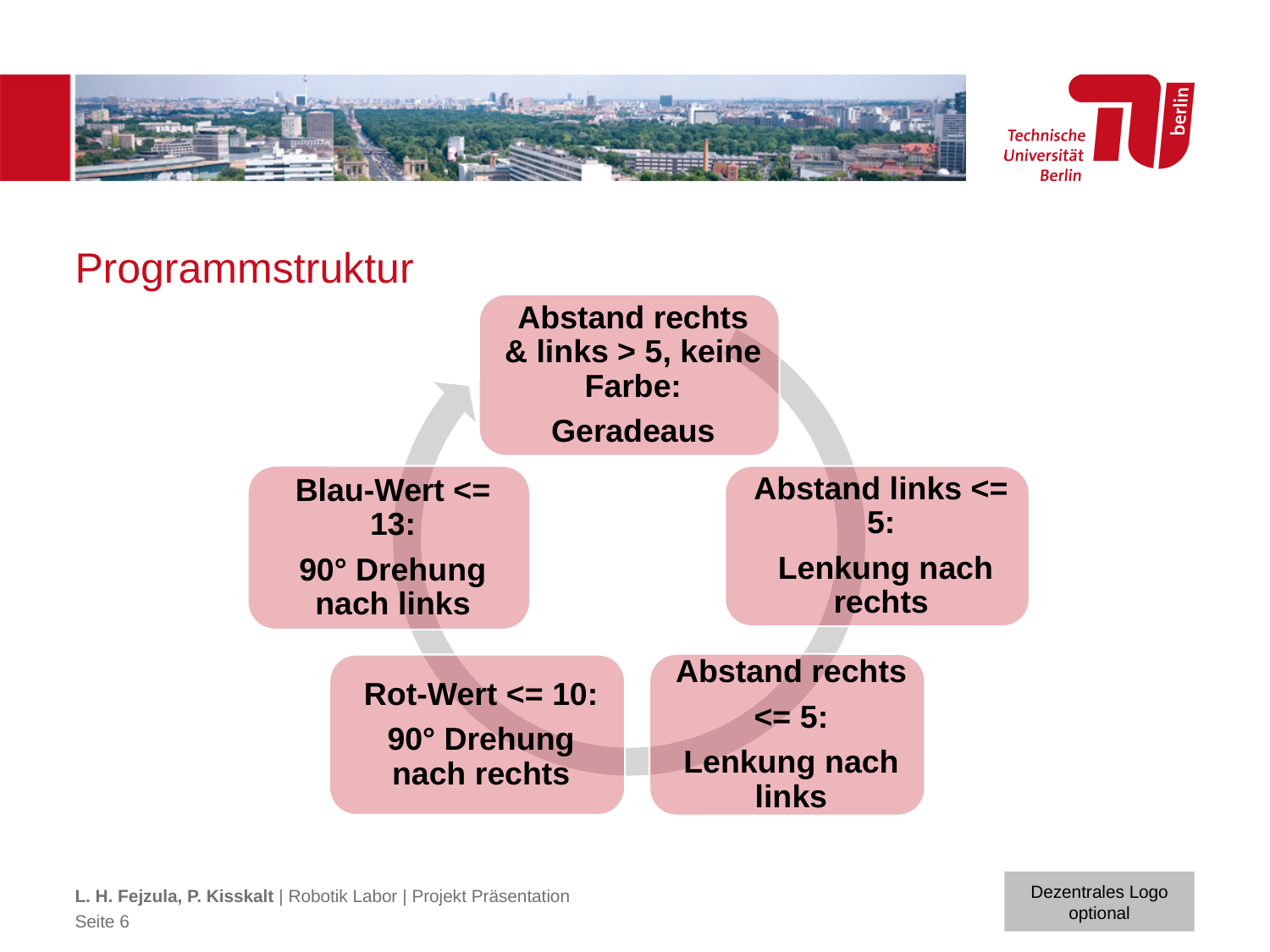

# Programmstruktur
Abstand rechts & links > 5, keine Farbe:
Geradeaus
Abstand links <= 5:
 Lenkung nach rechts
Abstand rechts
<= 5:
Lenkung nach links
Rot-Wert <= 10:
90° Drehung nach rechts
Blau-Wert <= 13:
90° Drehung nach links
L. H. Fejzula, P. Kisskalt | Robotik Labor | Projekt Präsentation
Seite 6